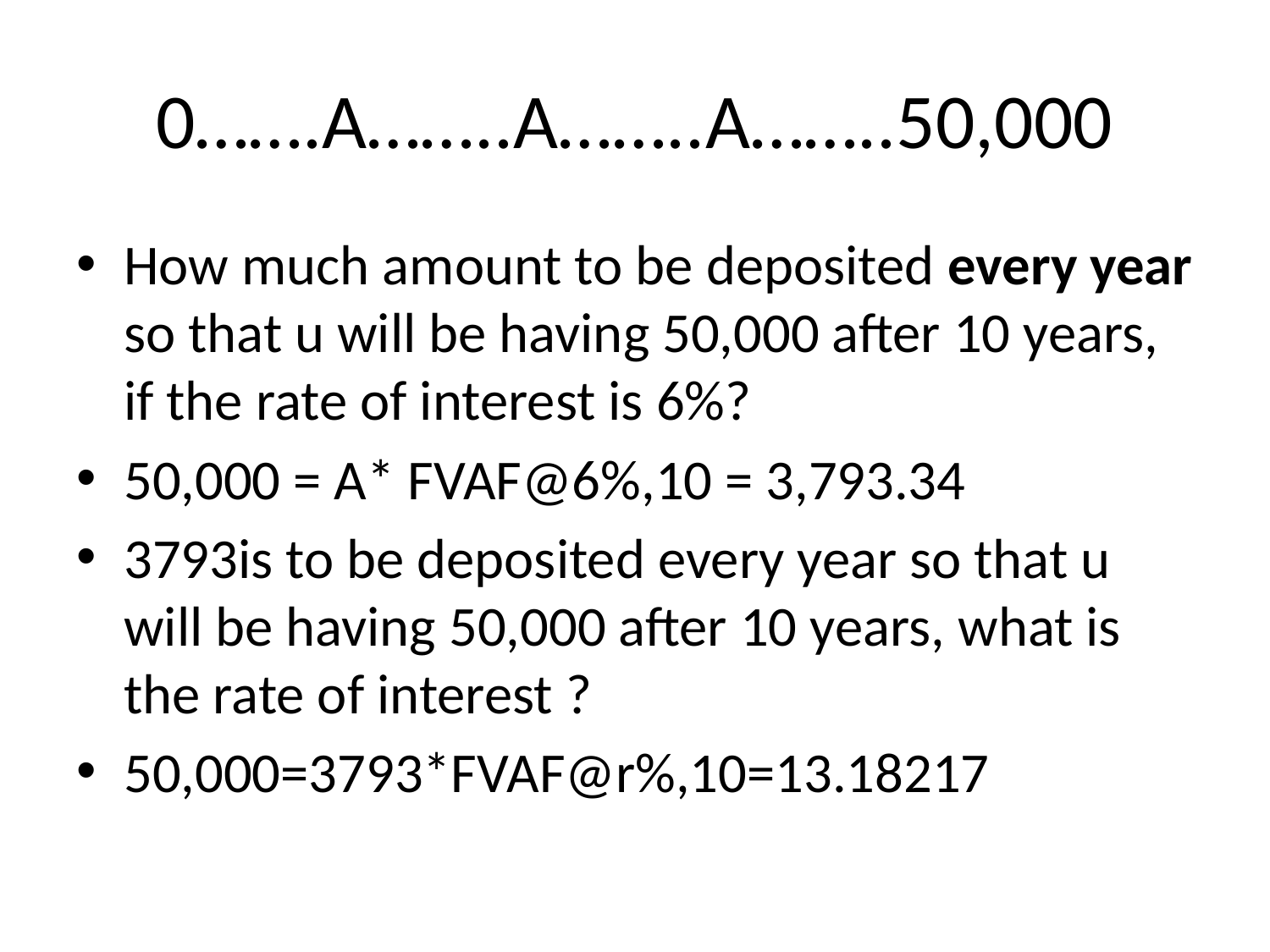

# 0…….A……..A……..A……..50,000
How much amount to be deposited every year so that u will be having 50,000 after 10 years, if the rate of interest is 6%?
50,000 = A* FVAF@6%,10 = 3,793.34
3793is to be deposited every year so that u will be having 50,000 after 10 years, what is the rate of interest ?
50,000=3793*FVAF@r%,10=13.18217